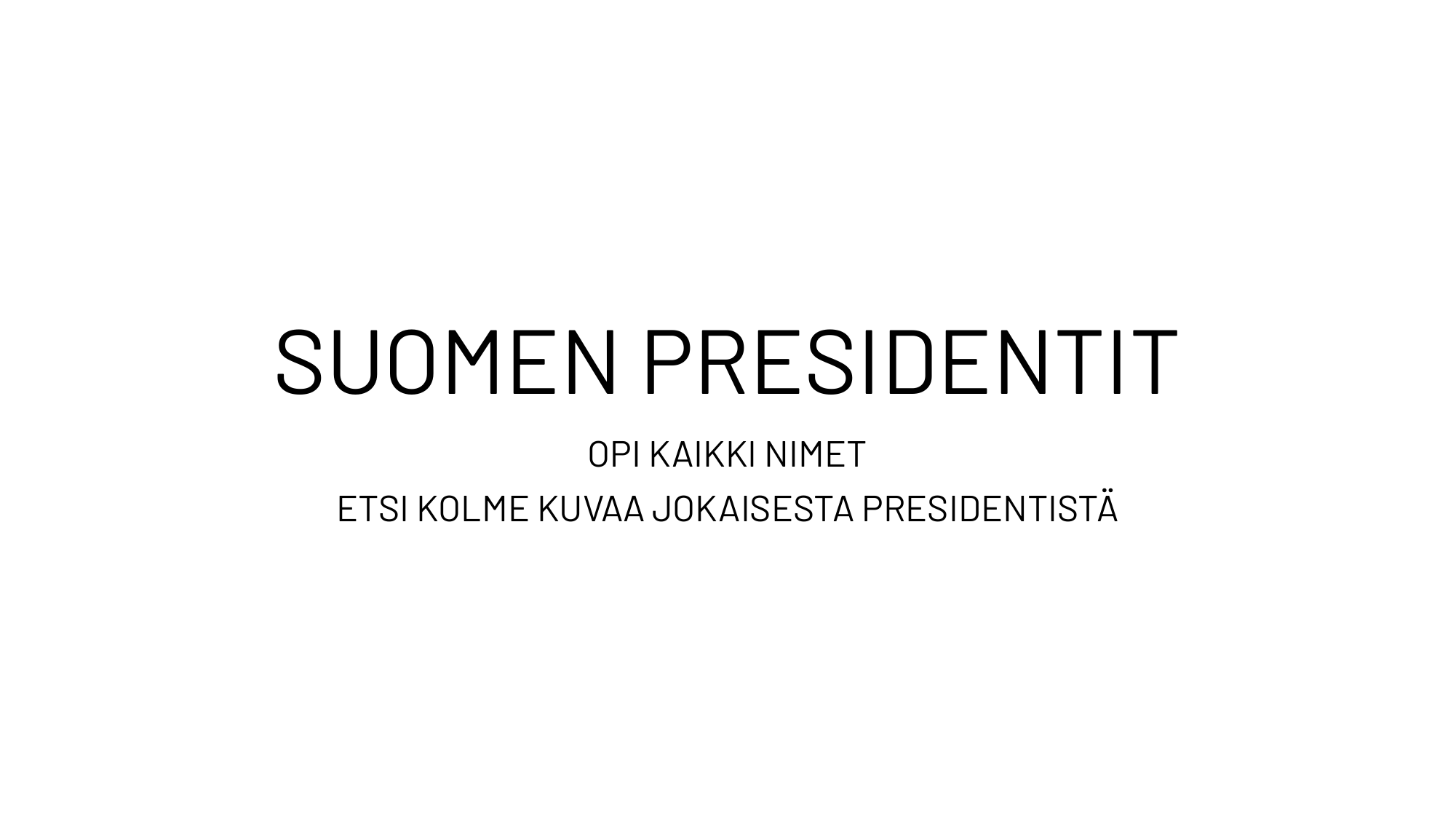

# SUOMEN PRESIDENTIT
OPI KAIKKI NIMET
ETSI KOLME KUVAA JOKAISESTA PRESIDENTISTÄ